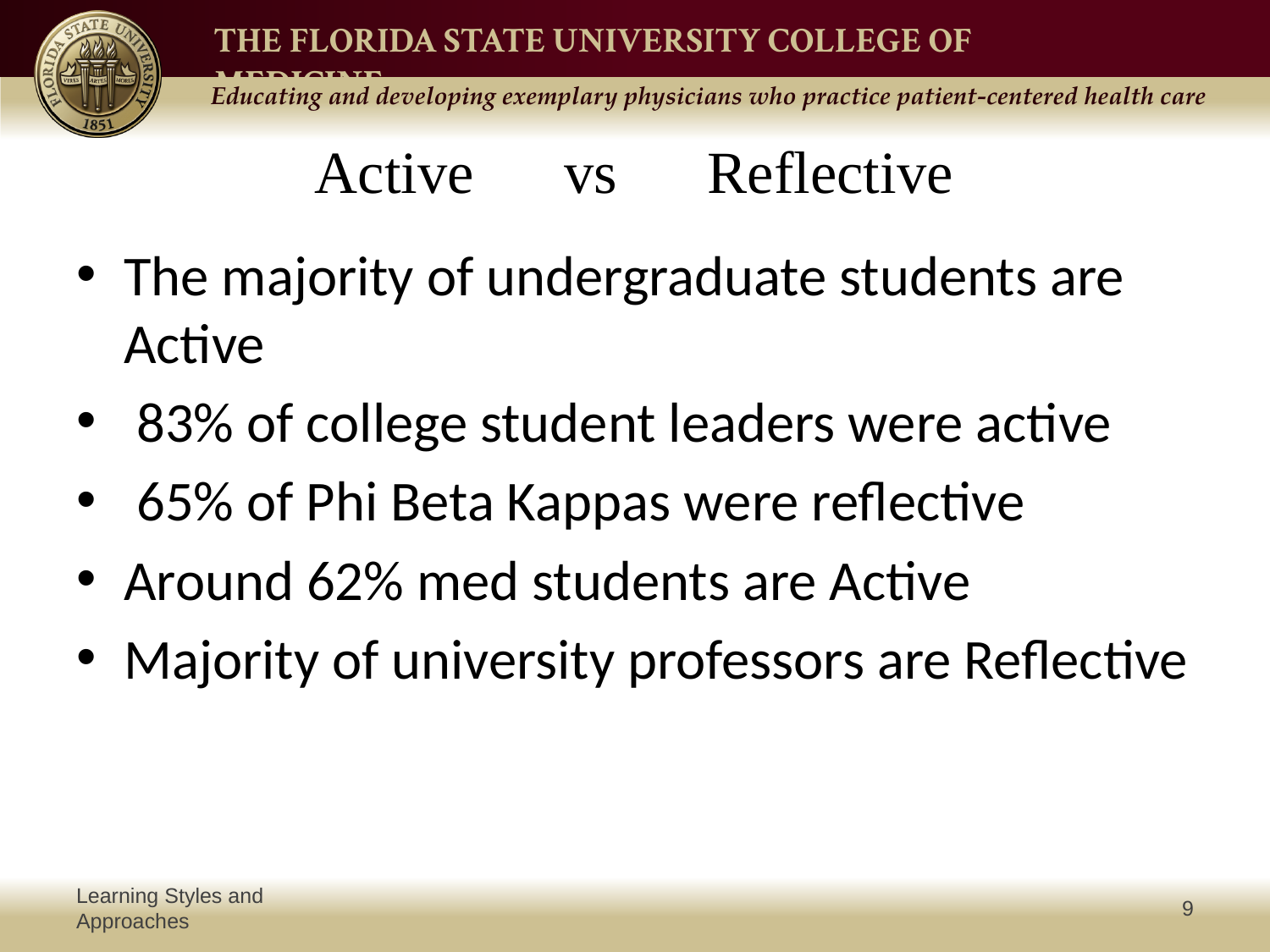

# Active      vs      Reflective
The majority of undergraduate students are Active
 83% of college student leaders were active
 65% of Phi Beta Kappas were reflective
Around 62% med students are Active
Majority of university professors are Reflective

Learning Styles and Approaches
9